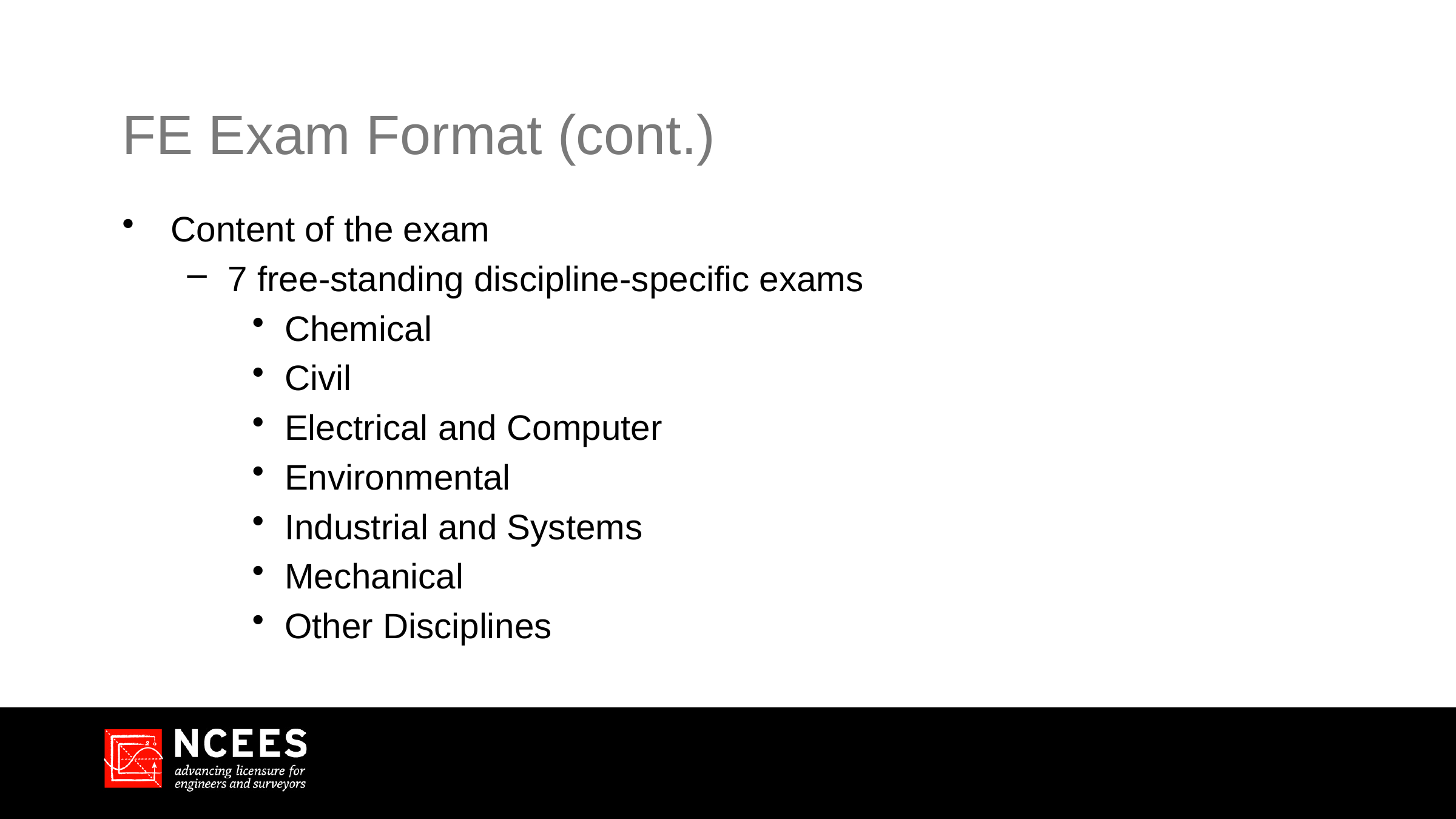

# FE Exam Format (cont.)
Content of the exam
7 free-standing discipline-specific exams
Chemical
Civil
Electrical and Computer
Environmental
Industrial and Systems
Mechanical
Other Disciplines